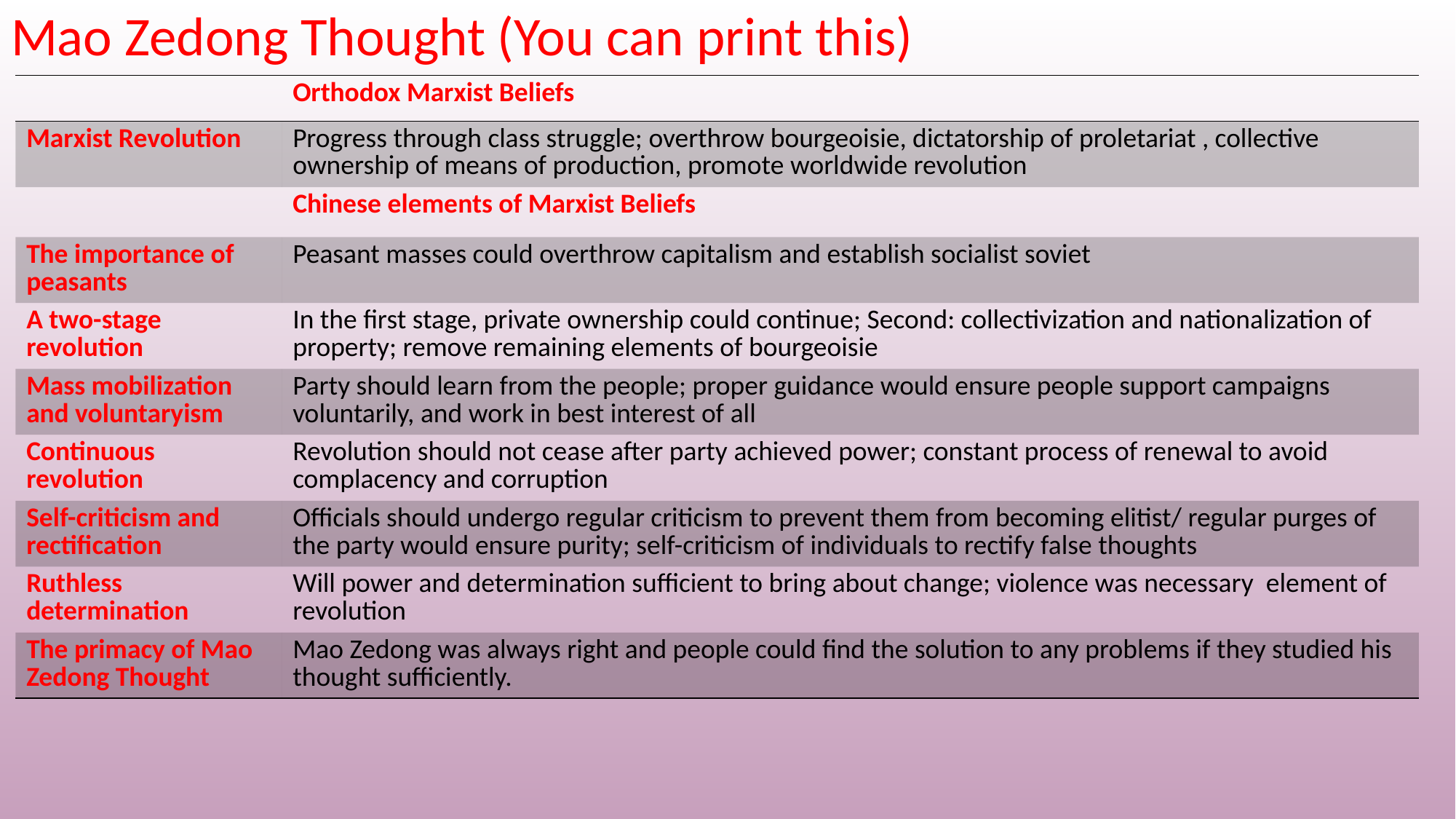

# Mao Zedong Thought (You can print this)
|  | Orthodox Marxist Beliefs |
| --- | --- |
| Marxist Revolution | Progress through class struggle; overthrow bourgeoisie, dictatorship of proletariat , collective ownership of means of production, promote worldwide revolution |
|  | Chinese elements of Marxist Beliefs |
| The importance of peasants | Peasant masses could overthrow capitalism and establish socialist soviet |
| A two-stage revolution | In the first stage, private ownership could continue; Second: collectivization and nationalization of property; remove remaining elements of bourgeoisie |
| Mass mobilization and voluntaryism | Party should learn from the people; proper guidance would ensure people support campaigns voluntarily, and work in best interest of all |
| Continuous revolution | Revolution should not cease after party achieved power; constant process of renewal to avoid complacency and corruption |
| Self-criticism and rectification | Officials should undergo regular criticism to prevent them from becoming elitist/ regular purges of the party would ensure purity; self-criticism of individuals to rectify false thoughts |
| Ruthless determination | Will power and determination sufficient to bring about change; violence was necessary element of revolution |
| The primacy of Mao Zedong Thought | Mao Zedong was always right and people could find the solution to any problems if they studied his thought sufficiently. |